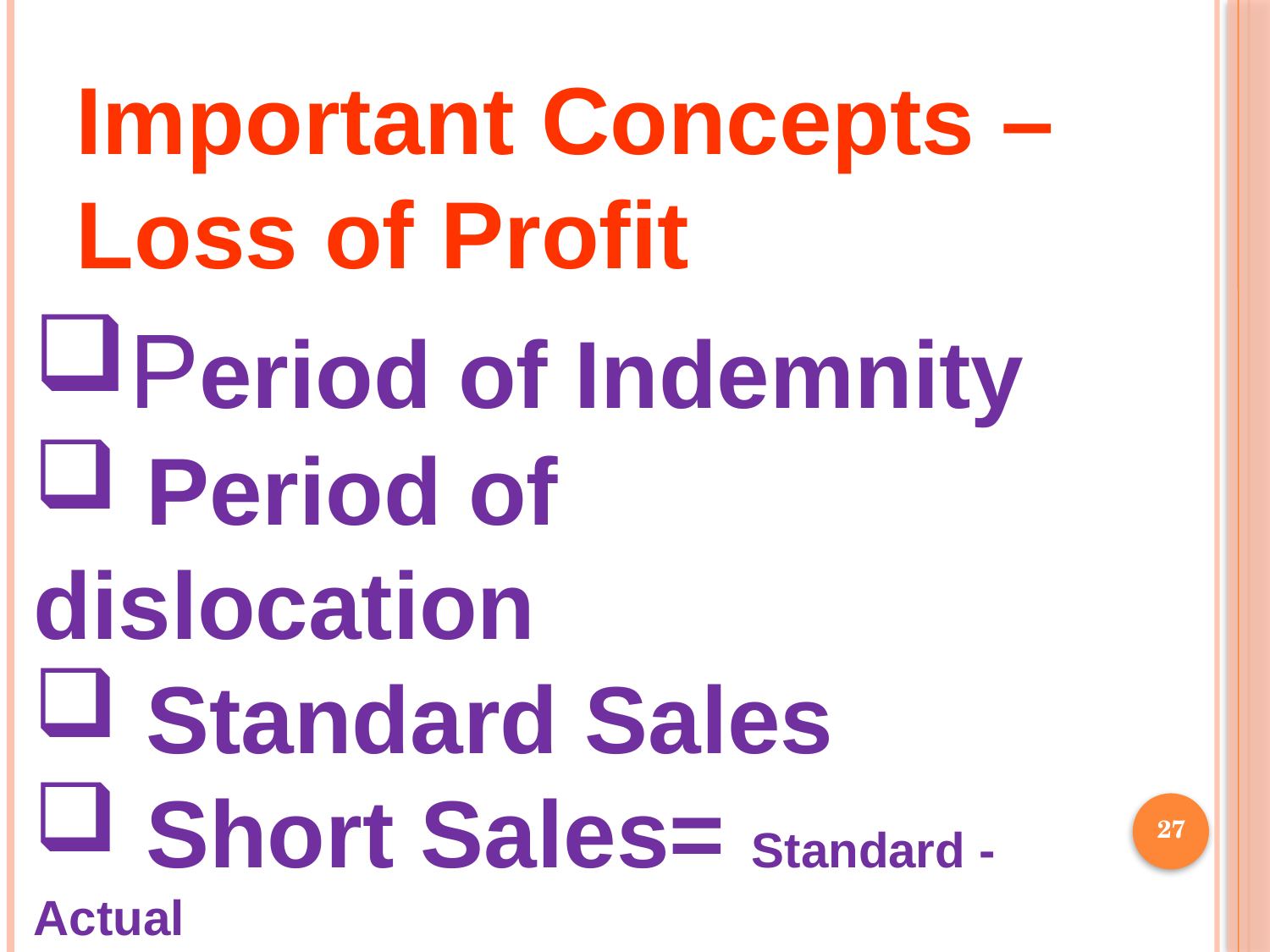

Important Concepts – Loss of Profit
Period of Indemnity
 Period of dislocation
 Standard Sales
 Short Sales= Standard - Actual
 Gross Profit Percentages

27